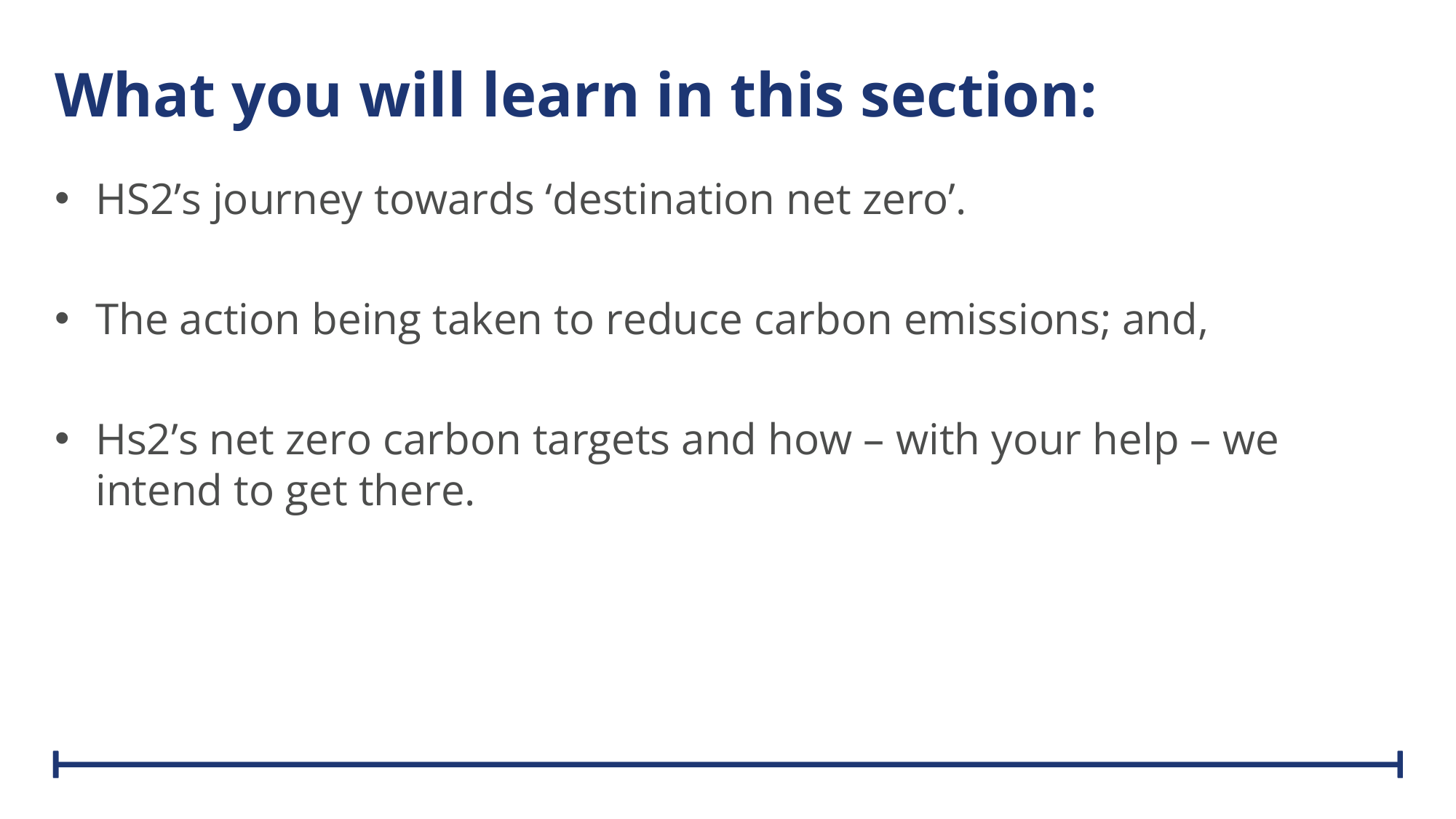

# What you will learn in this section:
HS2’s journey towards ‘destination net zero’.

The action being taken to reduce carbon emissions; and,

Hs2’s net zero carbon targets and how – with your help – we intend to get there.